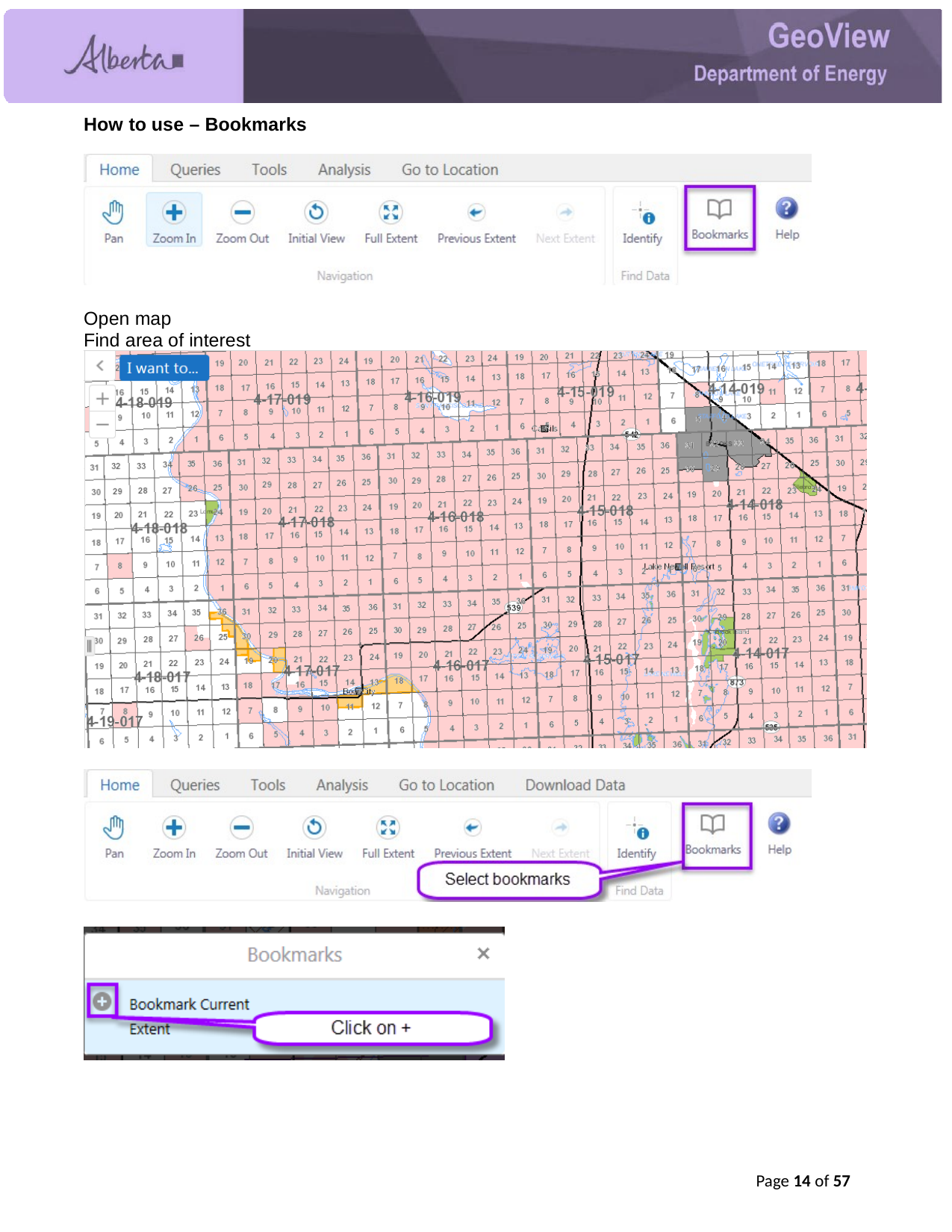

How to use – Bookmarks

Open map
Find area of interest

Page 14 of 57